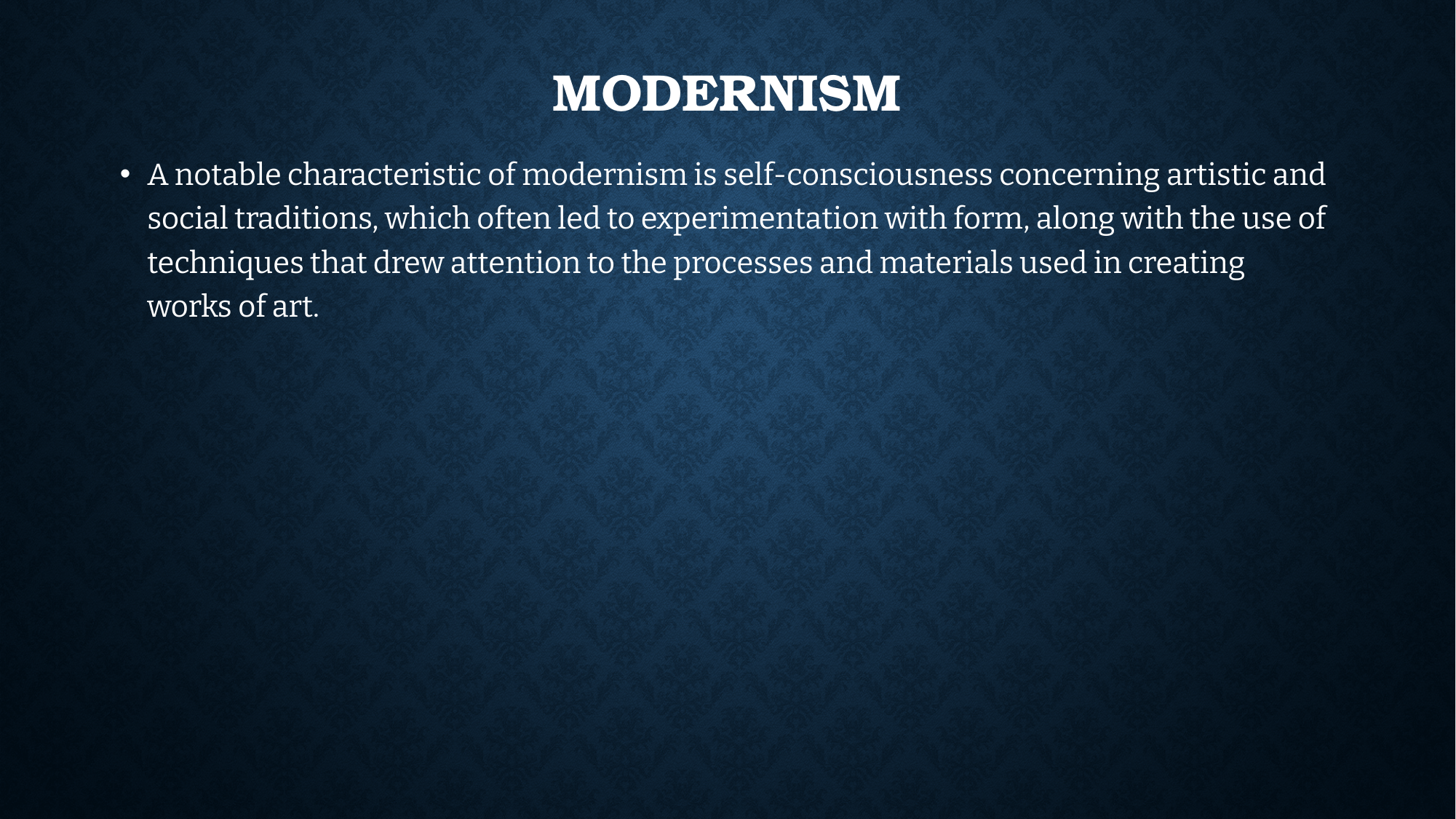

# MODERNISM
A notable characteristic of modernism is self-consciousness concerning artistic and social traditions, which often led to experimentation with form, along with the use of techniques that drew attention to the processes and materials used in creating works of art.